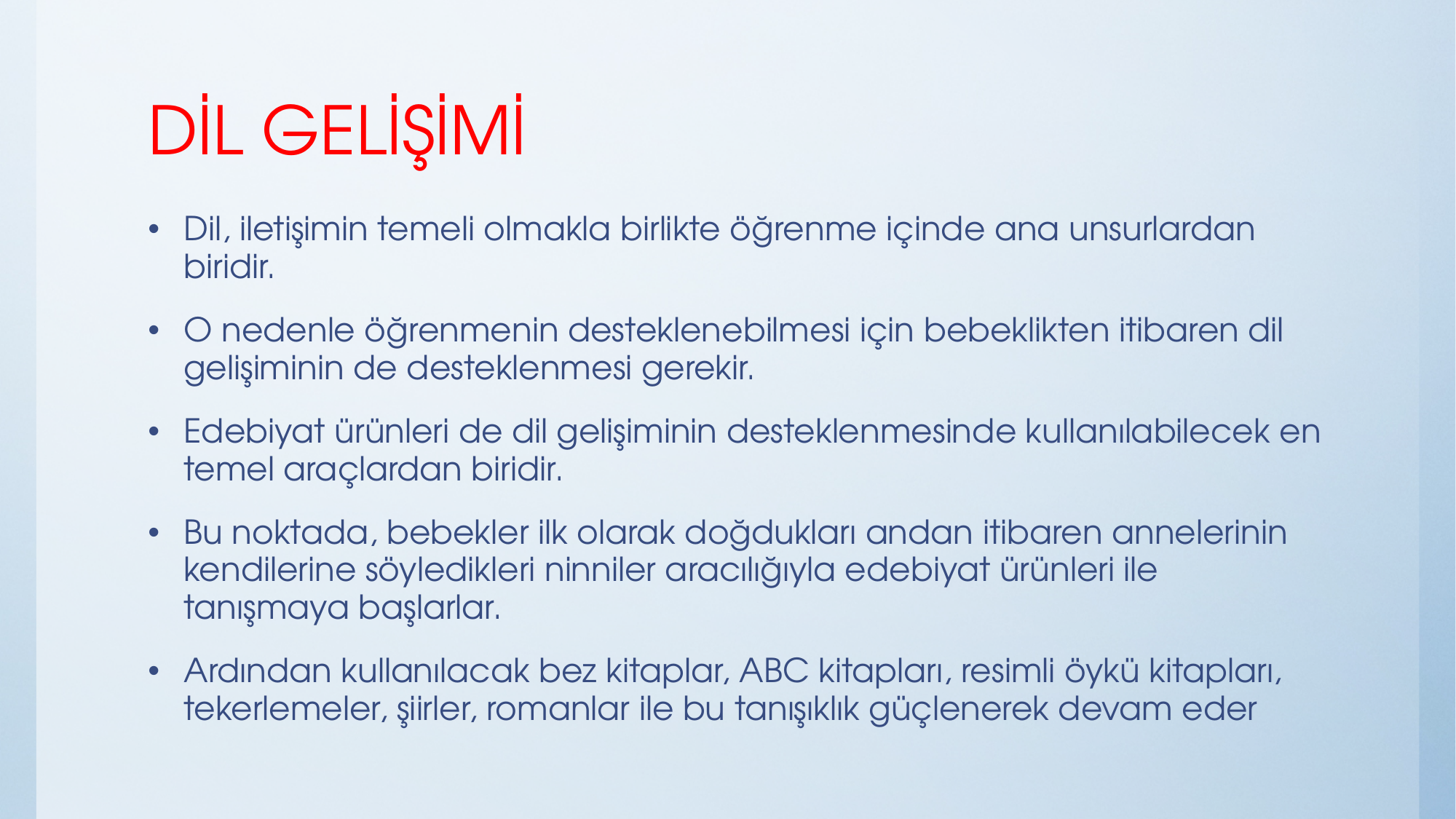

# DİL GELİŞİMİ
Dil, iletişimin temeli olmakla birlikte öğrenme içinde ana unsurlardan biridir.
O nedenle öğrenmenin desteklenebilmesi için bebeklikten itibaren dil gelişiminin de desteklenmesi gerekir.
Edebiyat ürünleri de dil gelişiminin desteklenmesinde kullanılabilecek en temel araçlardan biridir.
Bu noktada, bebekler ilk olarak doğdukları andan itibaren annelerinin kendilerine söyledikleri ninniler aracılığıyla edebiyat ürünleri ile tanışmaya başlarlar.
Ardından kullanılacak bez kitaplar, ABC kitapları, resimli öykü kitapları, tekerlemeler, şiirler, romanlar ile bu tanışıklık güçlenerek devam eder